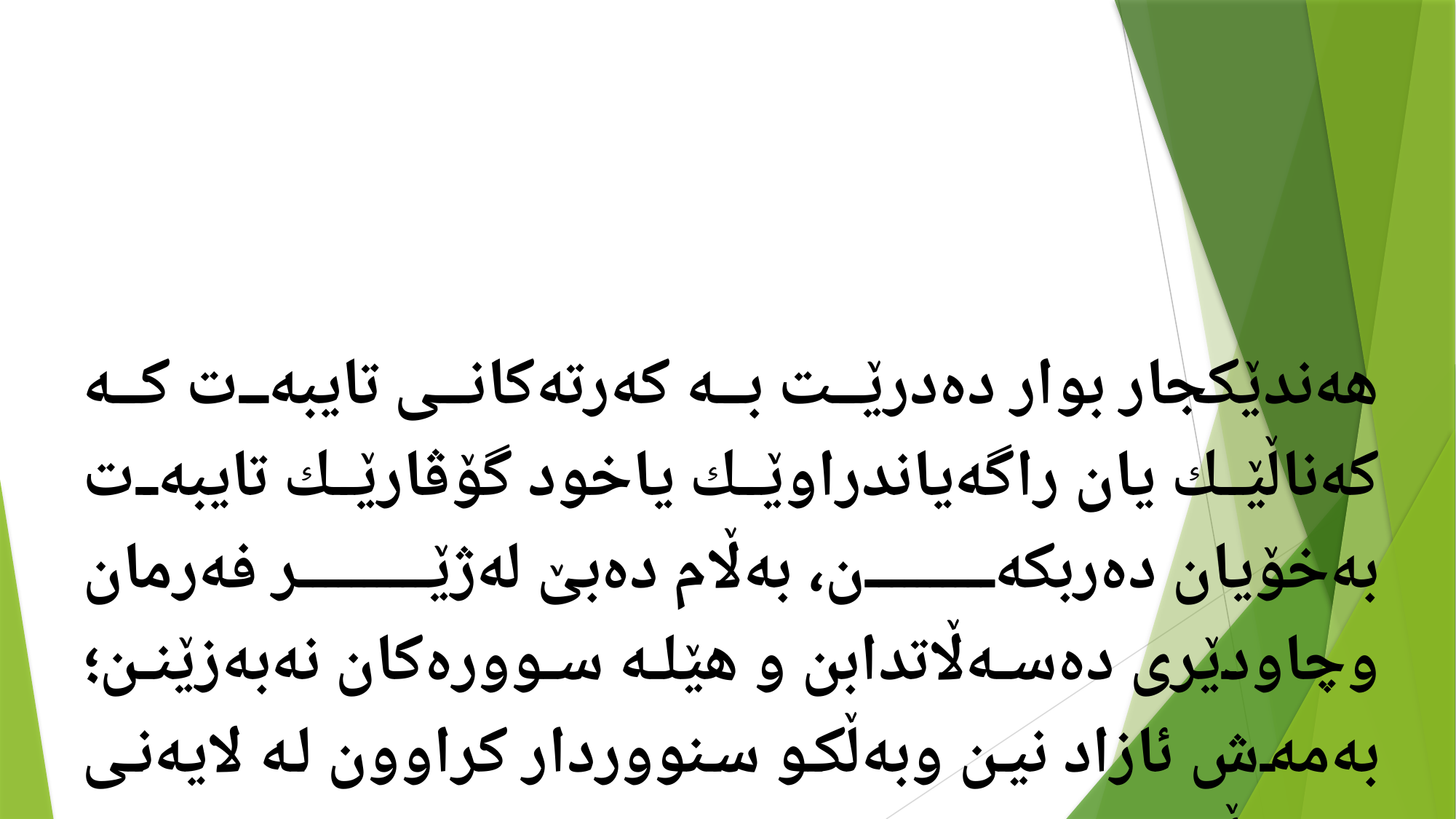

هەندێكجار بوار دەدرێت بە كەرتەكانی تایبەت كە كەناڵێك یان راگەیاندراوێك یاخود گۆڤارێك تایبەت بەخۆیان دەربكەن، بەڵام دەبێ‌ لەژێر فەرمان وچاودێری دەسەڵاتدابن و هێلە سوورەكان نەبەزێنن؛ بەمەش ئازاد نین وبەڵكو سنووردار كراوون لە لایەنی دەسەڵاتەوە.